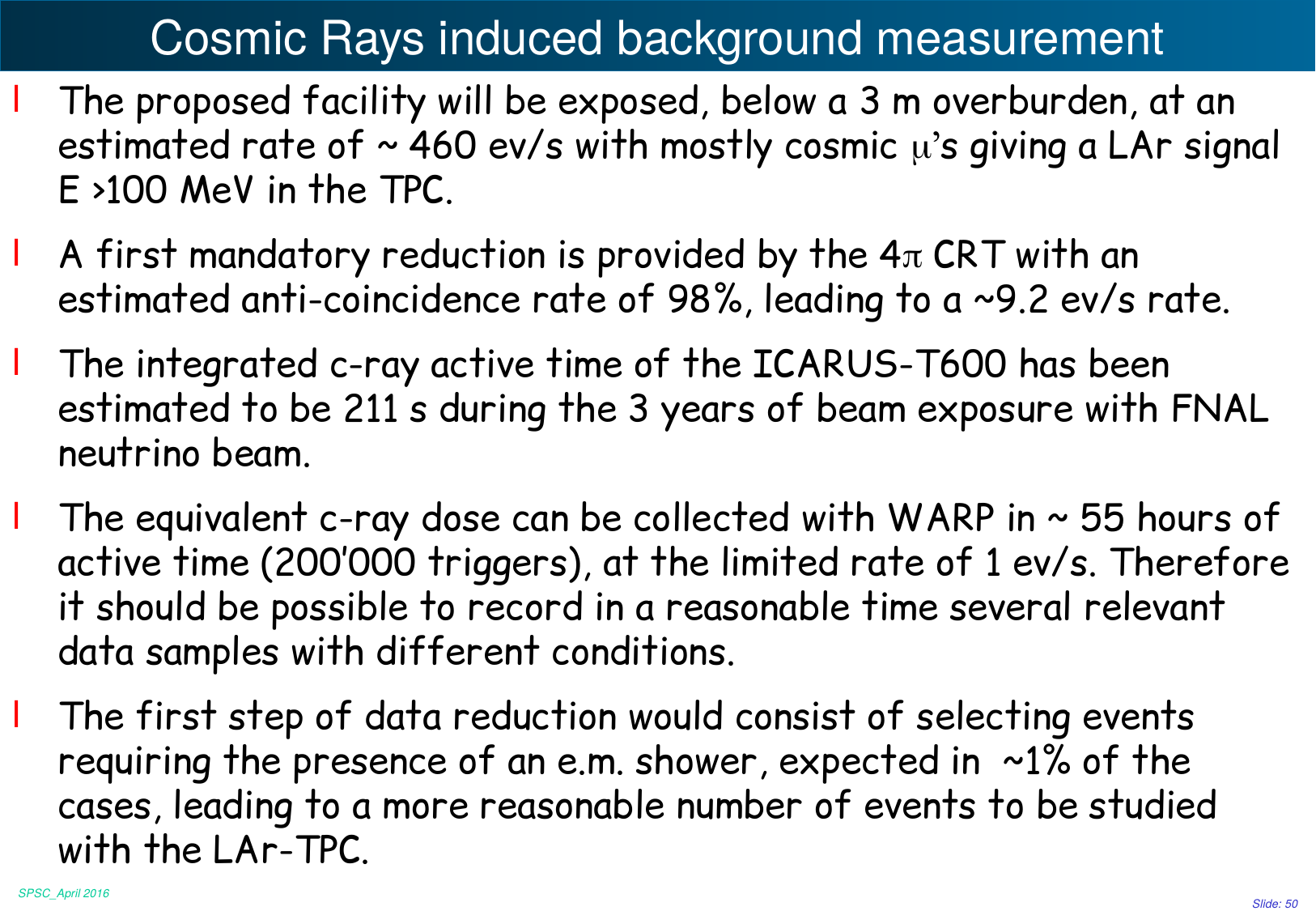

# Cosmic Rays induced background measurement
The proposed facility will be exposed, below a 3 m overburden, at an estimated rate of ~ 460 ev/s with mostly cosmic μ’s giving a LAr signal E >100 MeV in the TPC.
A first mandatory reduction is provided by the 4π CRT with an estimated anti-coincidence rate of 98%, leading to a ~9.2 ev/s rate.
The integrated c-ray active time of the ICARUS-T600 has been estimated to be 211 s during the 3 years of beam exposure with FNAL neutrino beam.
The equivalent c-ray dose can be collected with WARP in ~ 55 hours of active time (200’000 triggers), at the limited rate of 1 ev/s. Therefore it should be possible to record in a reasonable time several relevant data samples with different conditions.
The first step of data reduction would consist of selecting events requiring the presence of an e.m. shower, expected in  ~1% of the cases, leading to a more reasonable number of events to be studied with the LAr-TPC.

SPSC_April 2016
Slide: 50